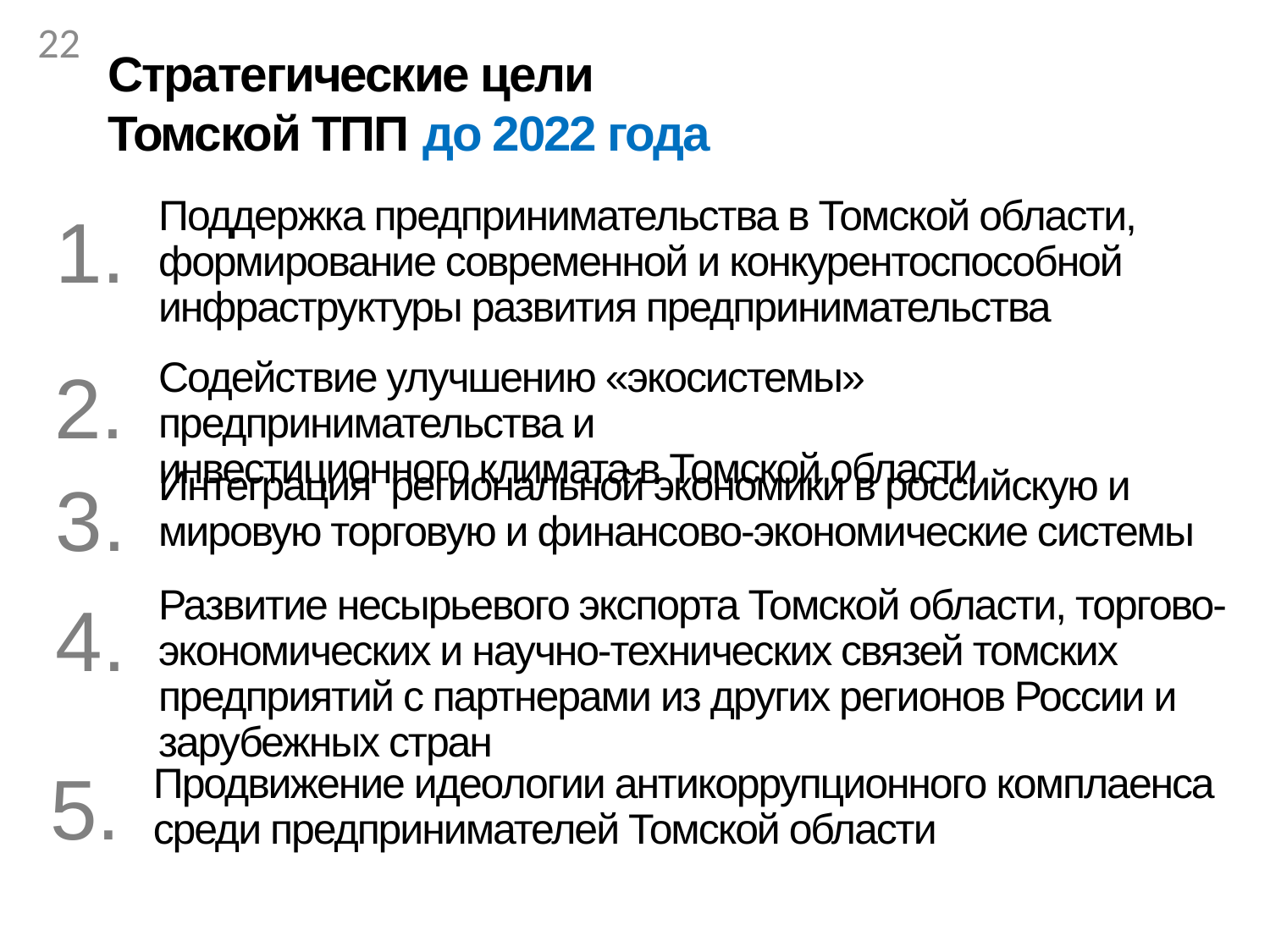

22
Стратегические цели
Томской ТПП до 2022 года
Поддержка предпринимательства в Томской области, формирование современной и конкурентоспособной инфраструктуры развития предпринимательства
1.
2.
Содействие улучшению «экосистемы» предпринимательства и
инвестиционного климата в Томской области
Интеграция  региональной экономики в российскую и
мировую торговую и финансово-экономические системы
3.
Развитие несырьевого экспорта Томской области, торгово-экономических и научно-технических связей томских предприятий с партнерами из других регионов России и зарубежных стран
4.
5.
Продвижение идеологии антикоррупционного комплаенса
среди предпринимателей Томской области